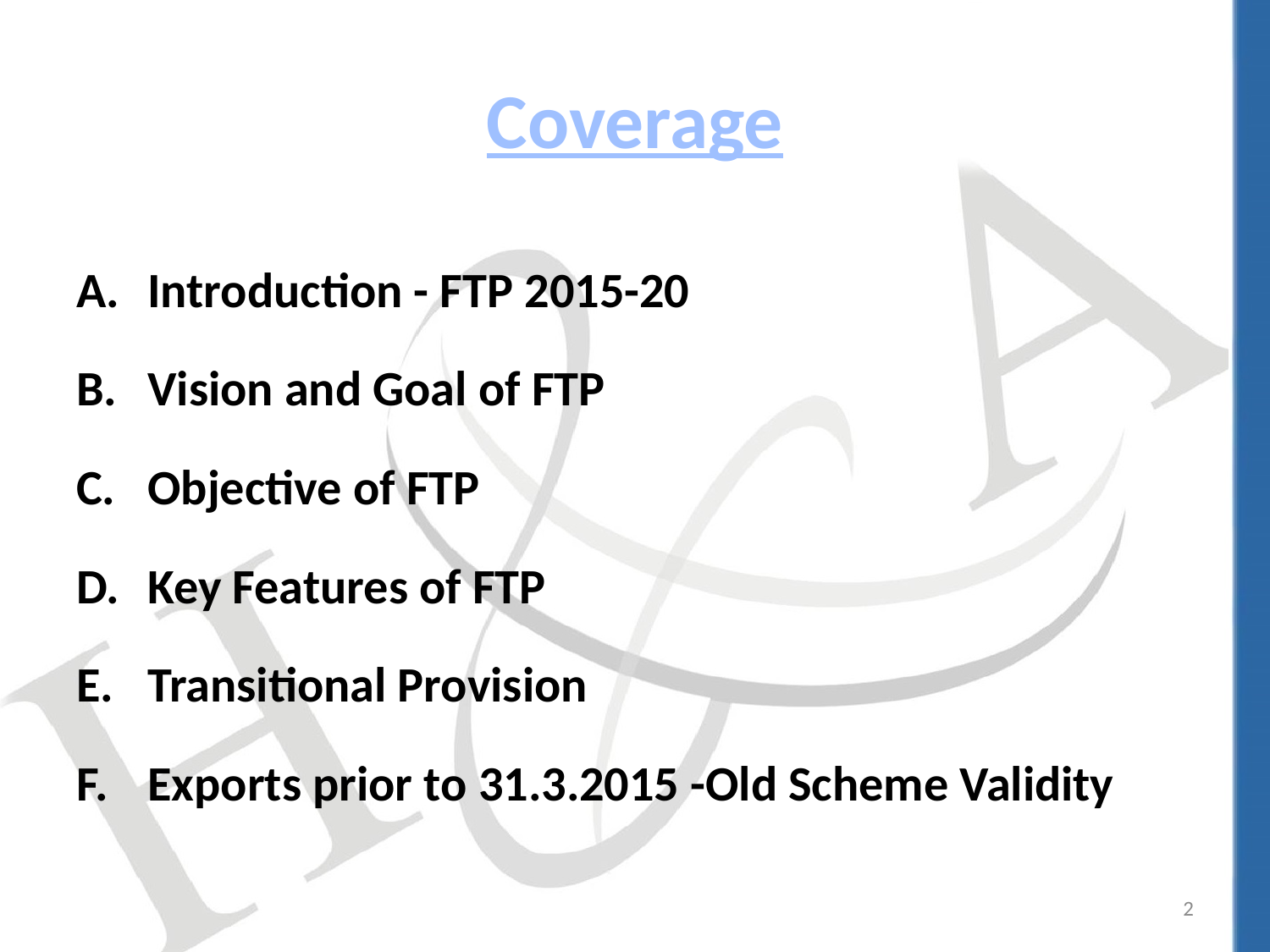

# Coverage
Introduction - FTP 2015-20
Vision and Goal of FTP
Objective of FTP
Key Features of FTP
Transitional Provision
Exports prior to 31.3.2015 -Old Scheme Validity

2